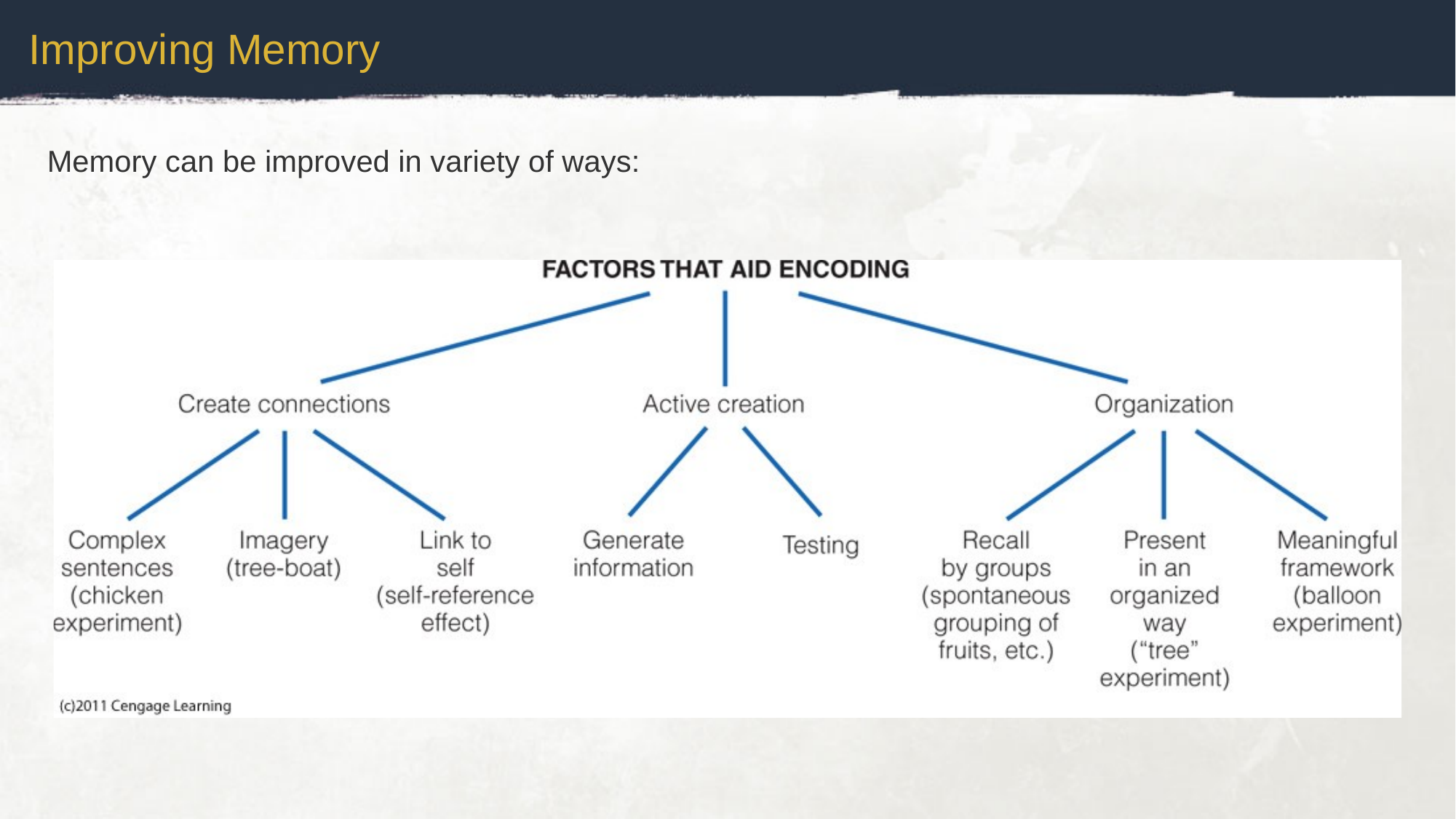

Improving Memory
Memory can be improved in variety of ways: